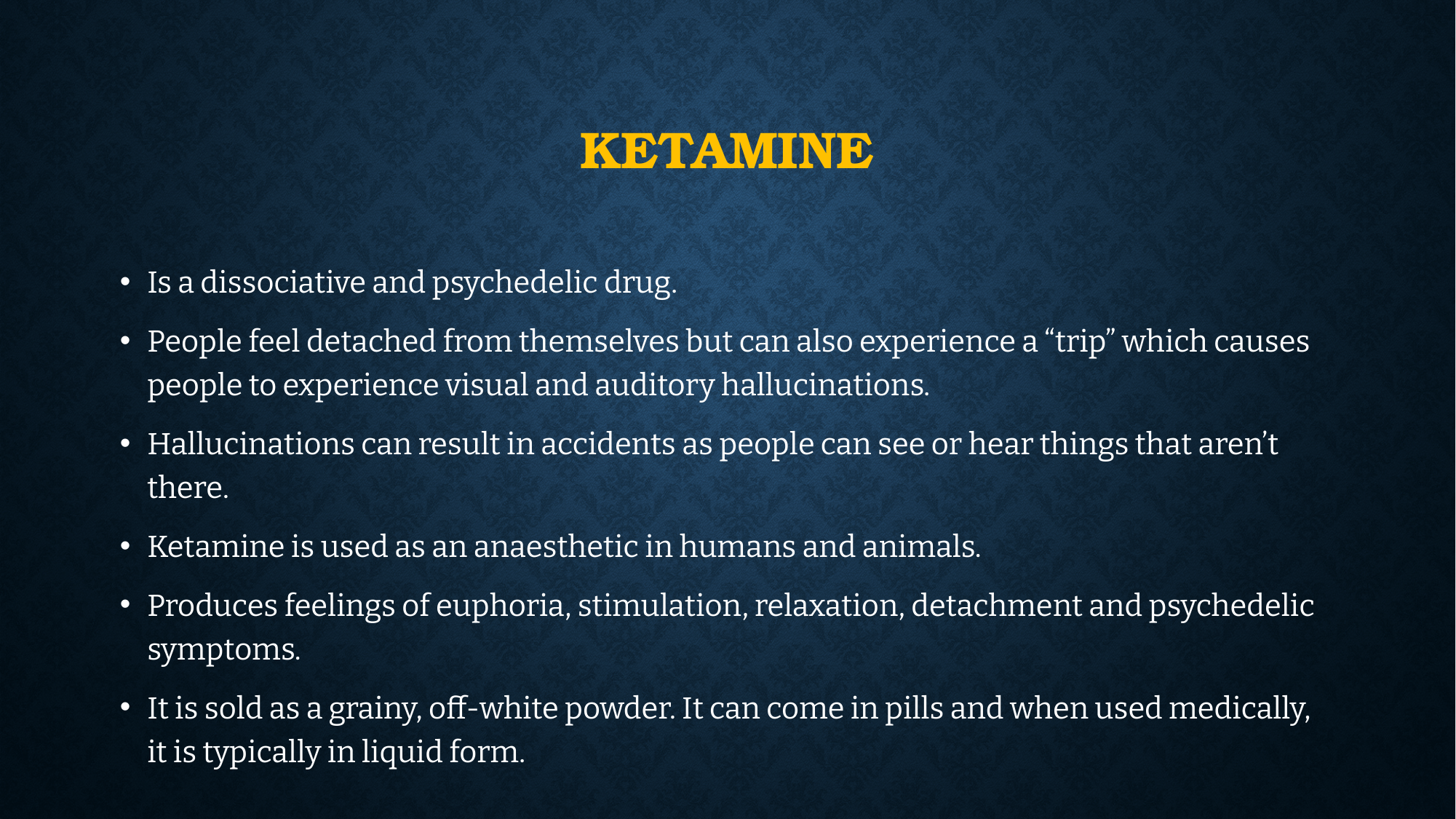

# ketamine
Is a dissociative and psychedelic drug.
People feel detached from themselves but can also experience a “trip” which causes people to experience visual and auditory hallucinations.
Hallucinations can result in accidents as people can see or hear things that aren’t there.
Ketamine is used as an anaesthetic in humans and animals.
Produces feelings of euphoria, stimulation, relaxation, detachment and psychedelic symptoms.
It is sold as a grainy, off-white powder. It can come in pills and when used medically, it is typically in liquid form.